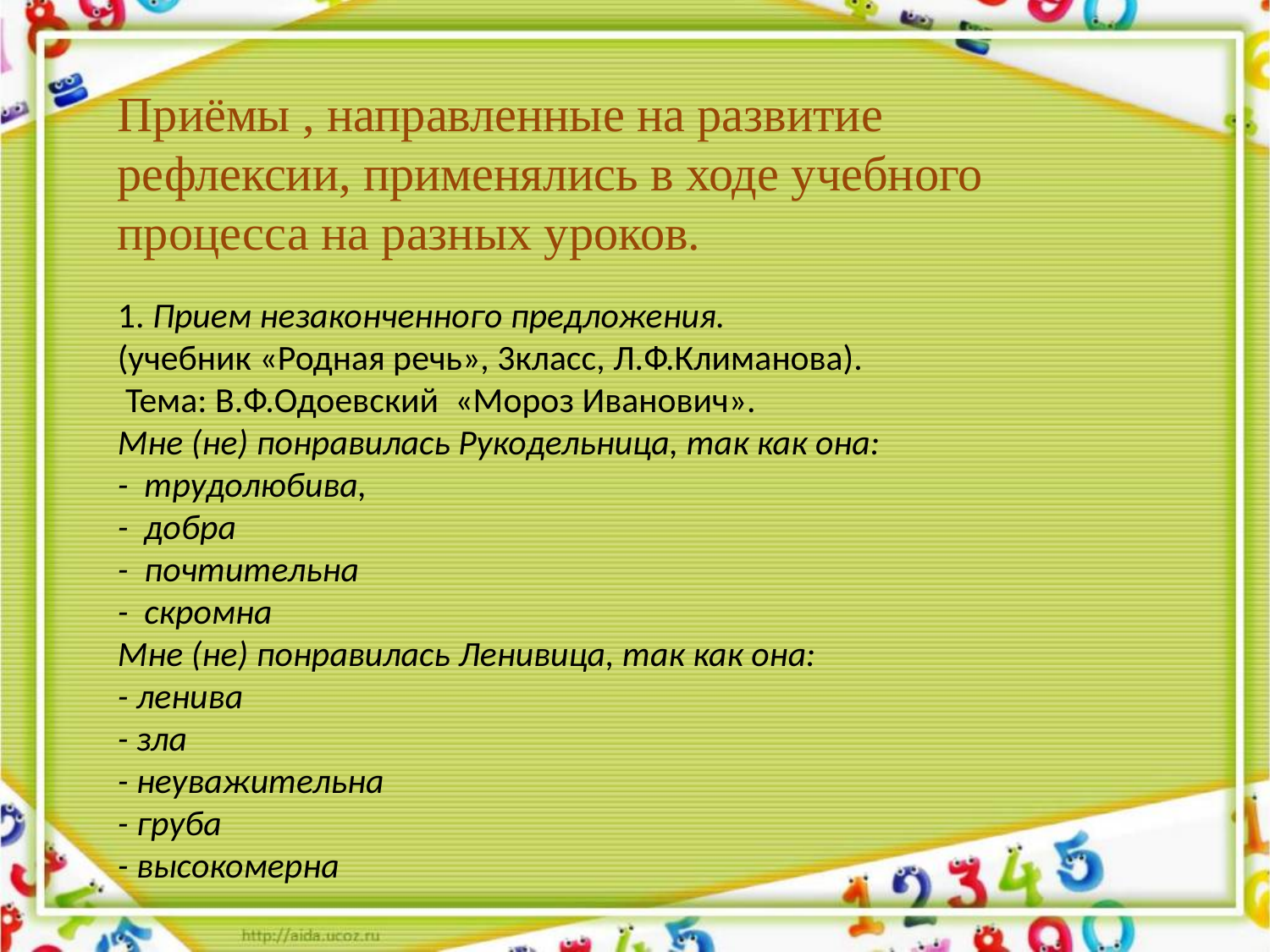

Приёмы , направленные на развитие рефлексии, применялись в ходе учебного процесса на разных уроков.
1. Прием незаконченного предложения.
(учебник «Родная речь», 3класс, Л.Ф.Климанова).
 Тема: В.Ф.Одоевский  «Мороз Иванович».
Мне (не) понравилась Рукодельница, так как она:
-  трудолюбива,
-  добра
-  почтительна
-  скромна
Мне (не) понравилась Ленивица, так как она:
- ленива
- зла
- неуважительна
- груба
- высокомерна